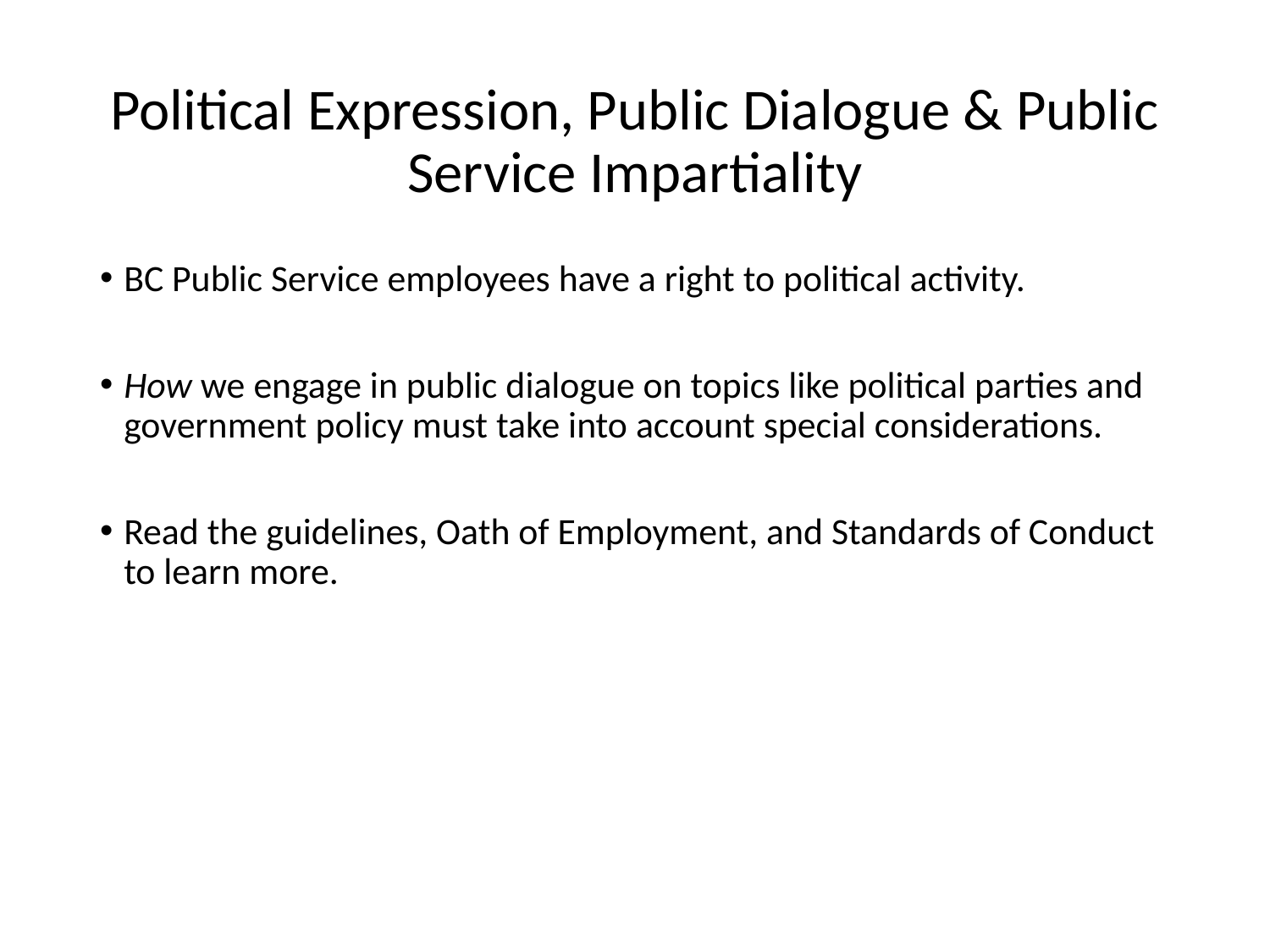

# Political Expression, Public Dialogue & Public Service Impartiality
BC Public Service employees have a right to political activity.

How we engage in public dialogue on topics like political parties and government policy must take into account special considerations.

Read the guidelines, Oath of Employment, and Standards of Conduct to learn more.